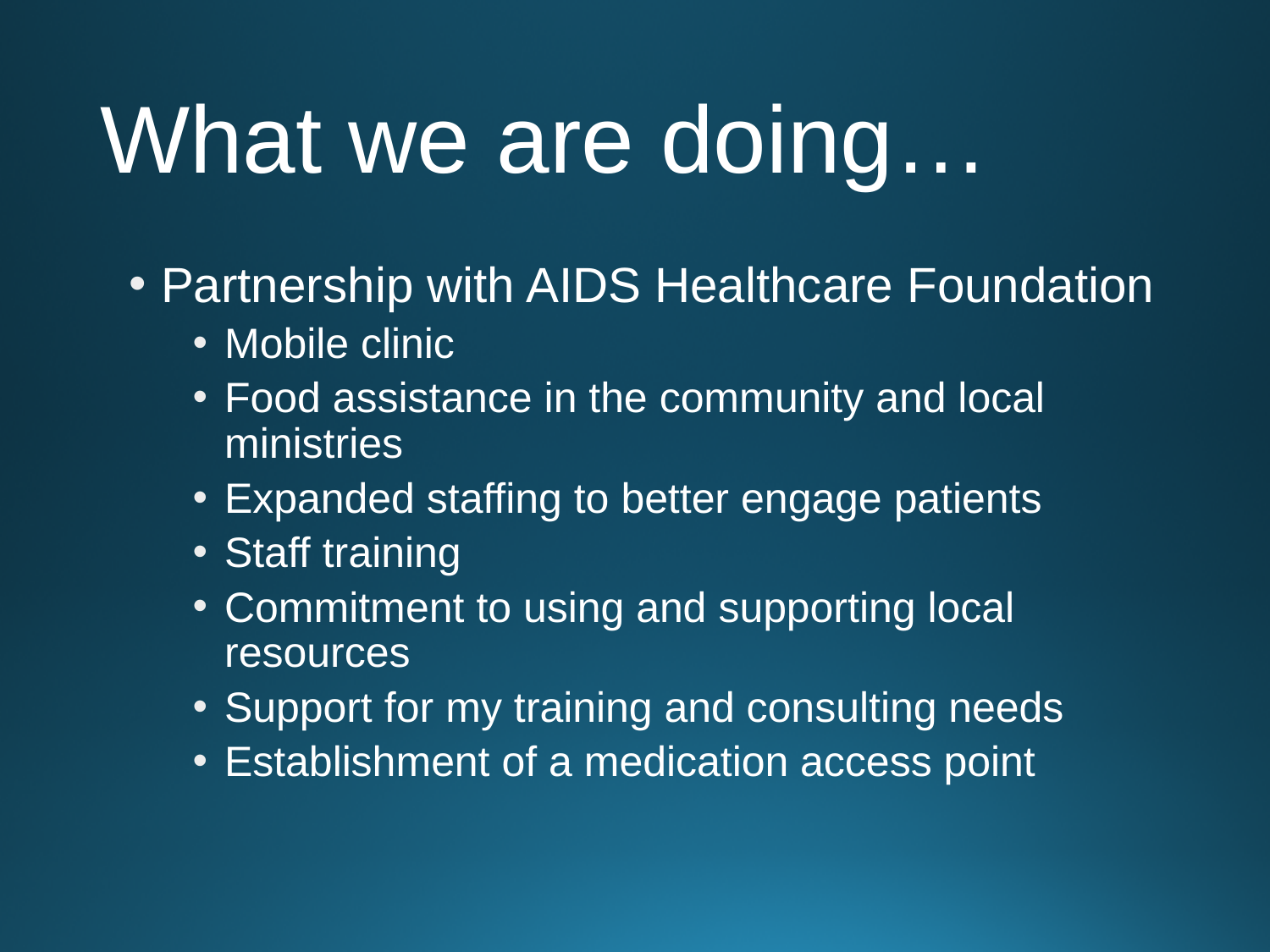

# What we are doing…
Partnership with AIDS Healthcare Foundation
Mobile clinic
Food assistance in the community and local ministries
Expanded staffing to better engage patients
Staff training
Commitment to using and supporting local resources
Support for my training and consulting needs
Establishment of a medication access point